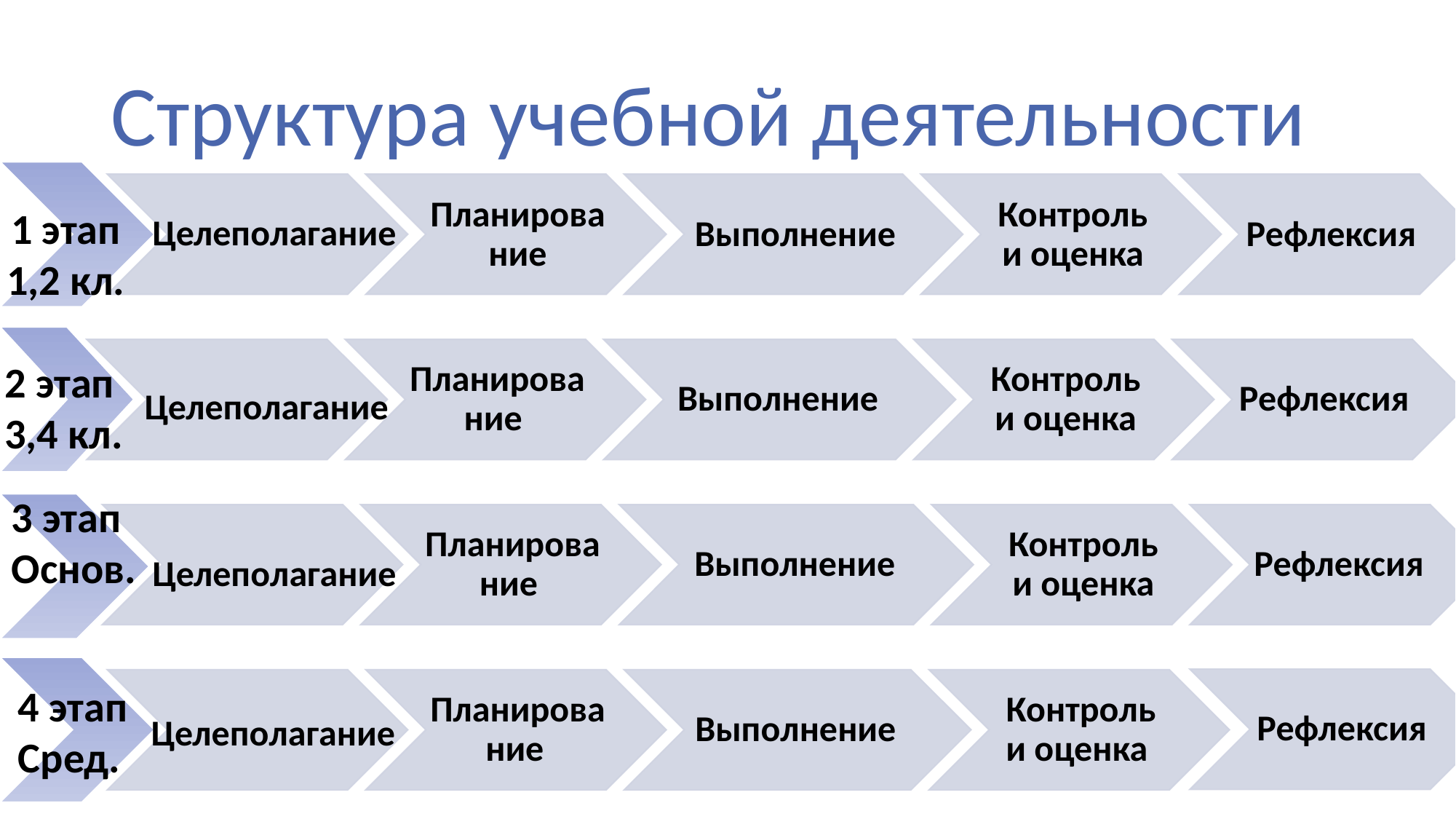

# Структура учебной деятельности

Планирование
Выполнение
Контроль и оценка
Рефлексия

Планирование
Выполнение
Контроль и оценка
Рефлексия

Планирование
Выполнение
Контроль и оценка
Рефлексия

Планирование
Выполнение
Контроль и оценка
Рефлексия
1 этап
1,2 кл.
Целеполагание
2 этап
3,4 кл.
Целеполагание
3 этап
Основ.
Целеполагание
4 этап
Сред.
Целеполагание